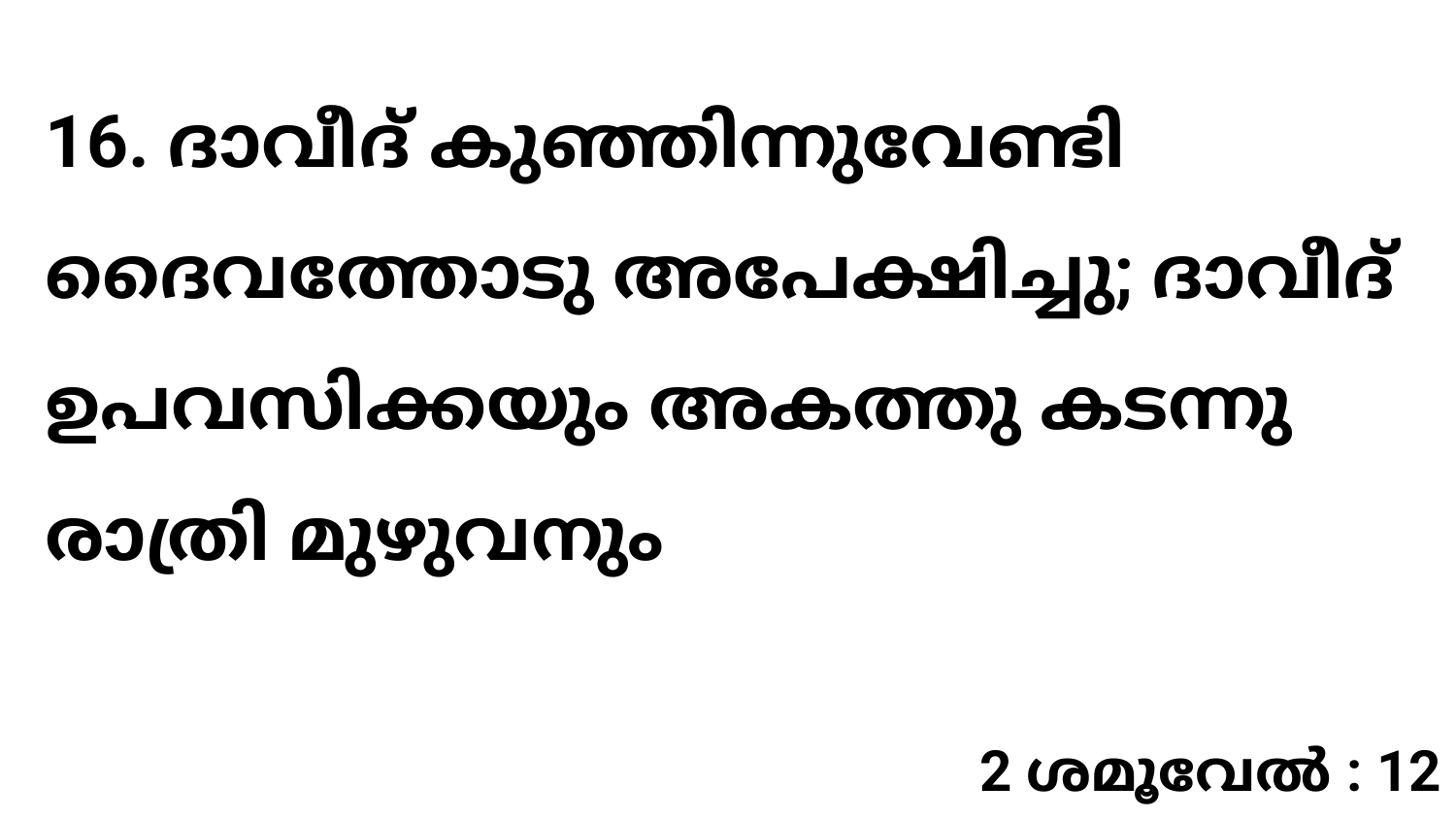

16. ദാവീദ് കുഞ്ഞിന്നുവേണ്ടി ദൈവത്തോടു അപേക്ഷിച്ചു; ദാവീദ് ഉപവസിക്കയും അകത്തു കടന്നു രാത്രി മുഴുവനും
2 ശമൂവേൽ : 12